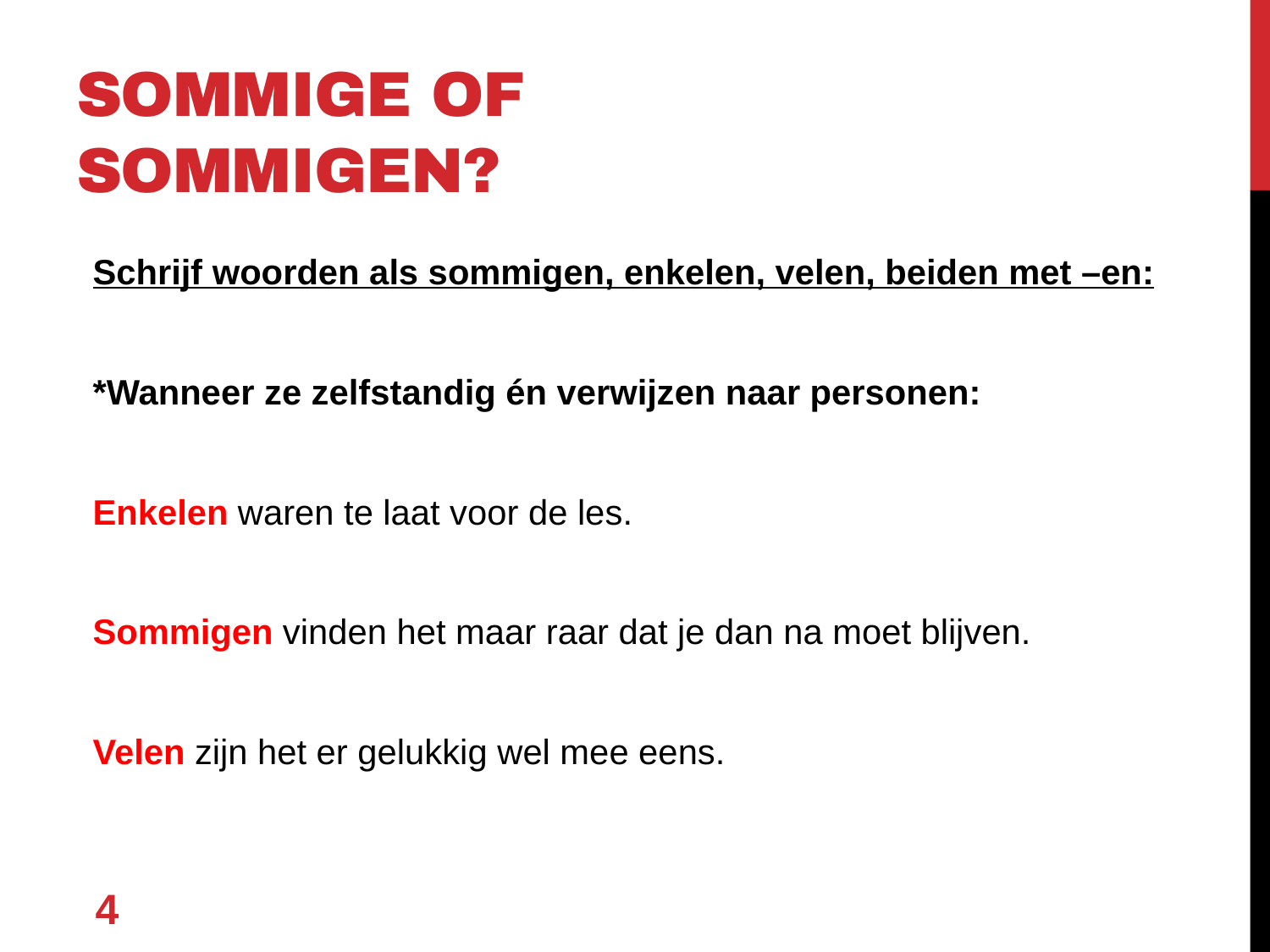

# Sommige of sommigen?
Schrijf woorden als sommigen, enkelen, velen, beiden met –en:

*Wanneer ze zelfstandig én verwijzen naar personen:

Enkelen waren te laat voor de les.

Sommigen vinden het maar raar dat je dan na moet blijven.

Velen zijn het er gelukkig wel mee eens.

4